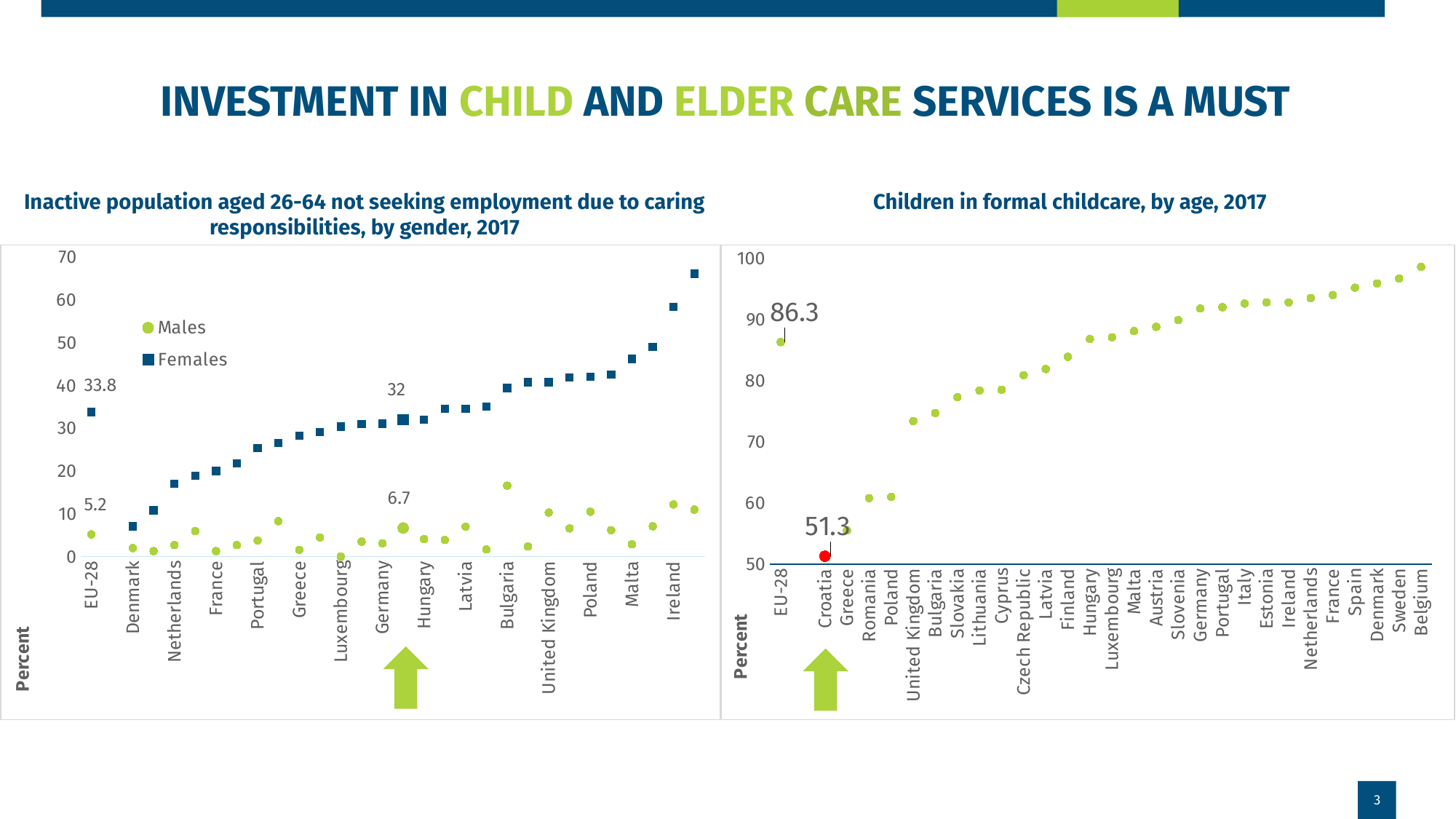

# Investment in child and elder care services is a must
Inactive population aged 26-64 not seeking employment due to caring responsibilities, by gender, 2017
Children in formal childcare, by age, 2017

### Chart

| Category | Males | Females |
|---|---|---|
| EU-28 | 5.199999999999997 | 33.80000000000001 |
|  | None | None |
| Denmark | 2.0 | 7.1 |
| Sweden | 1.3 | 10.8 |
| Netherlands | 2.7 | 17.0 |
| Slovenia | 6.0 | 18.9 |
| France | 1.3 | 20.0 |
| Finland | 2.7 | 21.79999999999999 |
| Portugal | 3.8 | 25.4 |
| Lithuania | 8.3 | 26.6 |
| Greece | 1.6 | 28.3 |
| Belgium | 4.5 | 29.1 |
| Luxembourg | 0.0 | 30.4 |
| Austria | 3.5 | 31.0 |
| Germany | 3.1 | 31.1 |
| Croatia | 6.7 | 32.0 |
| Hungary | 4.1 | 32.0 |
| Italy | 3.9 | 34.60000000000001 |
| Latvia | 7.0 | 34.60000000000001 |
| Romania | 1.7 | 35.1 |
| Bulgaria | 16.6 | 39.40000000000001 |
| Czech Republic | 2.4 | 40.80000000000001 |
| United Kingdom | 10.3 | 40.80000000000001 |
| Slovakia | 6.6 | 41.9 |
| Poland | 10.5 | 42.0 |
| Estonia | 6.199999999999997 | 42.5 |
| Malta | 2.9 | 46.20000000000001 |
| Spain | 7.1 | 49.0 |
| Ireland | 12.2 | 58.40000000000001 |
| Cyprus | 11.0 | 66.1 |

### Chart

| Category | positive hours |
|---|---|
| EU-28 | 86.3 |
|  | None |
| Croatia | 51.3 |
| Greece | 55.5 |
| Romania | 60.8 |
| Poland | 61.0 |
| United Kingdom | 73.4 |
| Bulgaria | 74.7 |
| Slovakia | 77.3 |
| Lithuania | 78.4 |
| Cyprus | 78.5 |
| Czech Republic | 80.9 |
| Latvia | 81.9 |
| Finland | 83.9 |
| Hungary | 86.8 |
| Luxembourg | 87.1 |
| Malta | 88.1 |
| Austria | 88.8 |
| Slovenia | 89.9 |
| Germany | 91.8 |
| Portugal | 92.0 |
| Italy | 92.6 |
| Estonia | 92.8 |
| Ireland | 92.8 |
| Netherlands | 93.5 |
| France | 94.0 |
| Spain | 95.2 |
| Denmark | 95.9 |
| Sweden | 96.7 |
| Belgium | 98.6 |